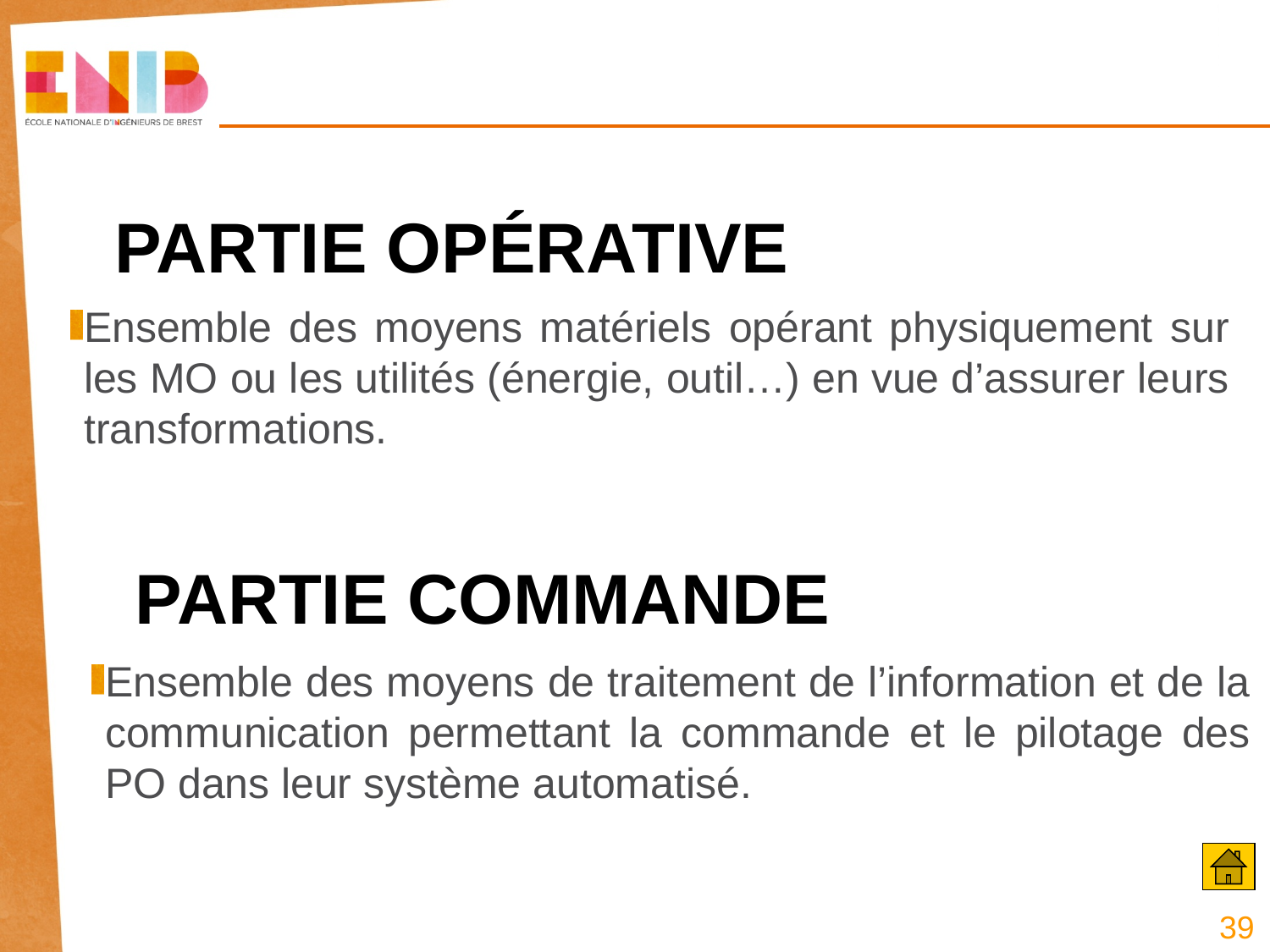

PARTIE OPÉRATIVE
Ensemble des moyens matériels opérant physiquement sur les MO ou les utilités (énergie, outil…) en vue d’assurer leurs transformations.

PARTIE COMMANDE
Ensemble des moyens de traitement de l’information et de la communication permettant la commande et le pilotage des PO dans leur système automatisé.